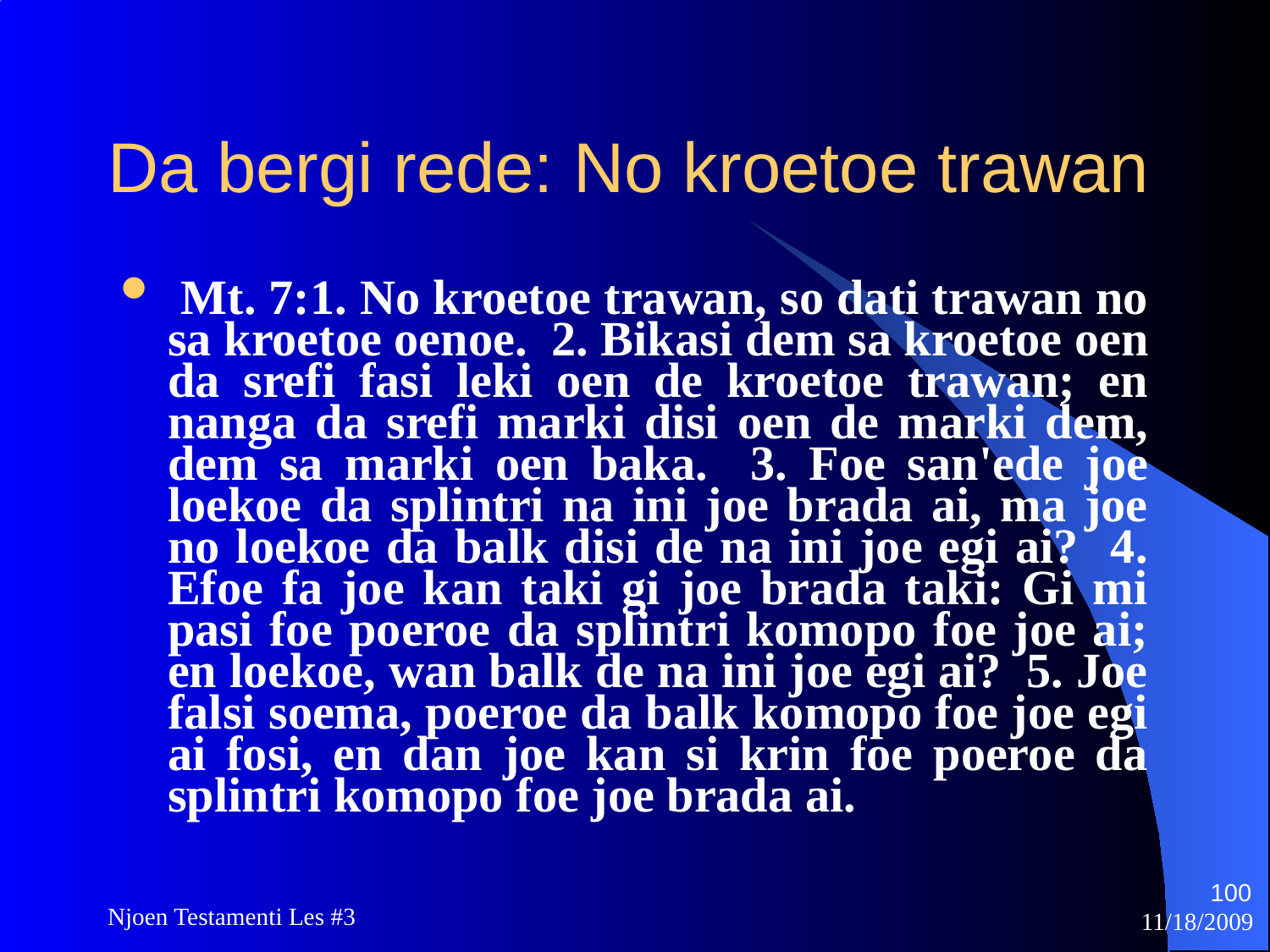

# Da bergi rede: No kroetoe trawan
 Mt. 7:1. No kroetoe trawan, so dati trawan no sa kroetoe oenoe.  2. Bikasi dem sa kroetoe oen da srefi fasi leki oen de kroetoe trawan; en nanga da srefi marki disi oen de marki dem, dem sa marki oen baka.  3. Foe san'ede joe loekoe da splintri na ini joe brada ai, ma joe no loekoe da balk disi de na ini joe egi ai?  4. Efoe fa joe kan taki gi joe brada taki: Gi mi pasi foe poeroe da splintri komopo foe joe ai; en loekoe, wan balk de na ini joe egi ai?  5. Joe falsi soema, poeroe da balk komopo foe joe egi ai fosi, en dan joe kan si krin foe poeroe da splintri komopo foe joe brada ai.
100
Njoen Testamenti Les #3
11/18/2009